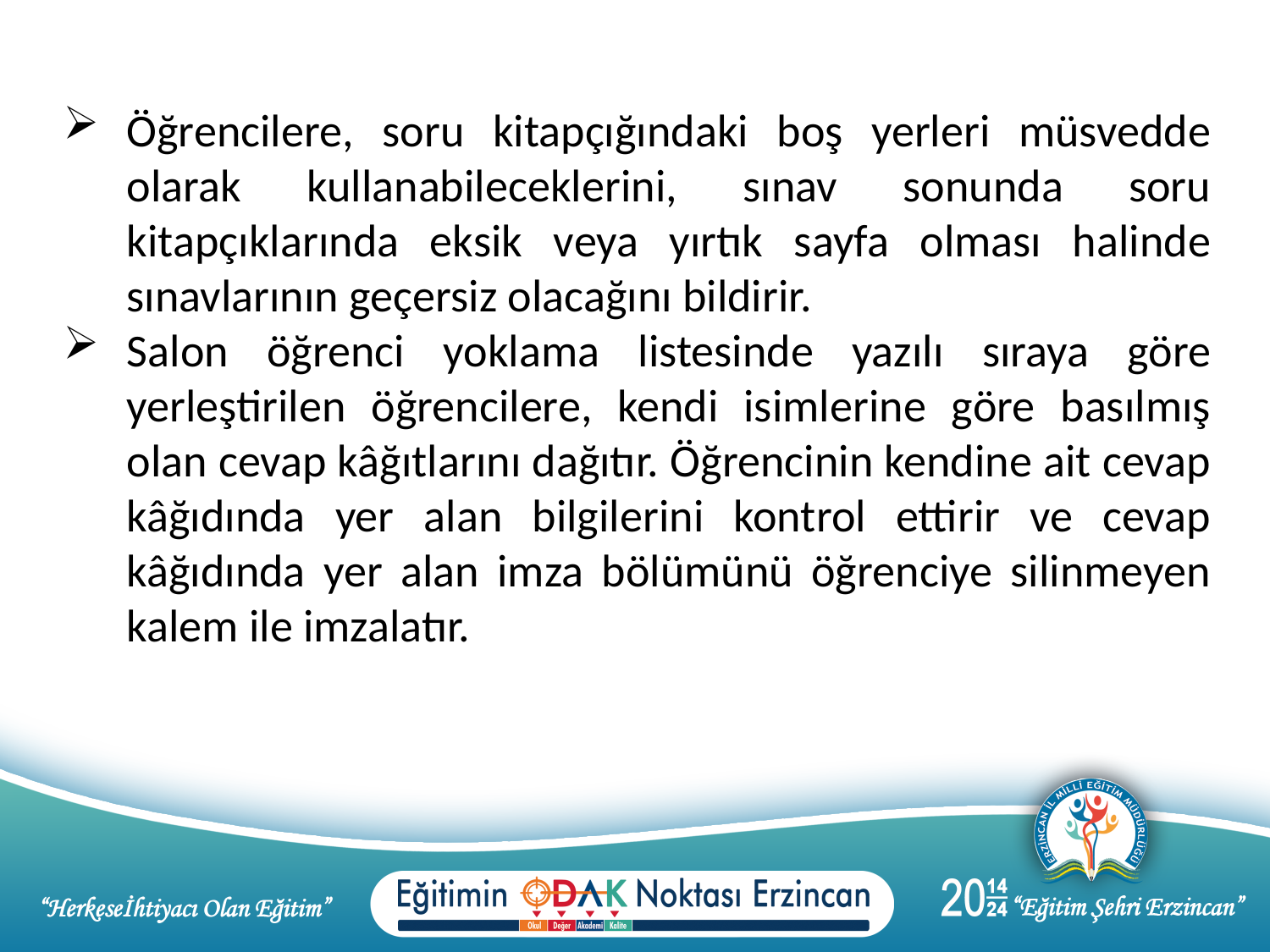

Öğrencilere, soru kitapçığındaki boş yerleri müsvedde olarak kullanabileceklerini, sınav sonunda soru kitapçıklarında eksik veya yırtık sayfa olması halinde sınavlarının geçersiz olacağını bildirir.
Salon öğrenci yoklama listesinde yazılı sıraya göre yerleştirilen öğrencilere, kendi isimlerine göre basılmış olan cevap kâğıtlarını dağıtır. Öğrencinin kendine ait cevap kâğıdında yer alan bilgilerini kontrol ettirir ve cevap kâğıdında yer alan imza bölümünü öğrenciye silinmeyen kalem ile imzalatır.